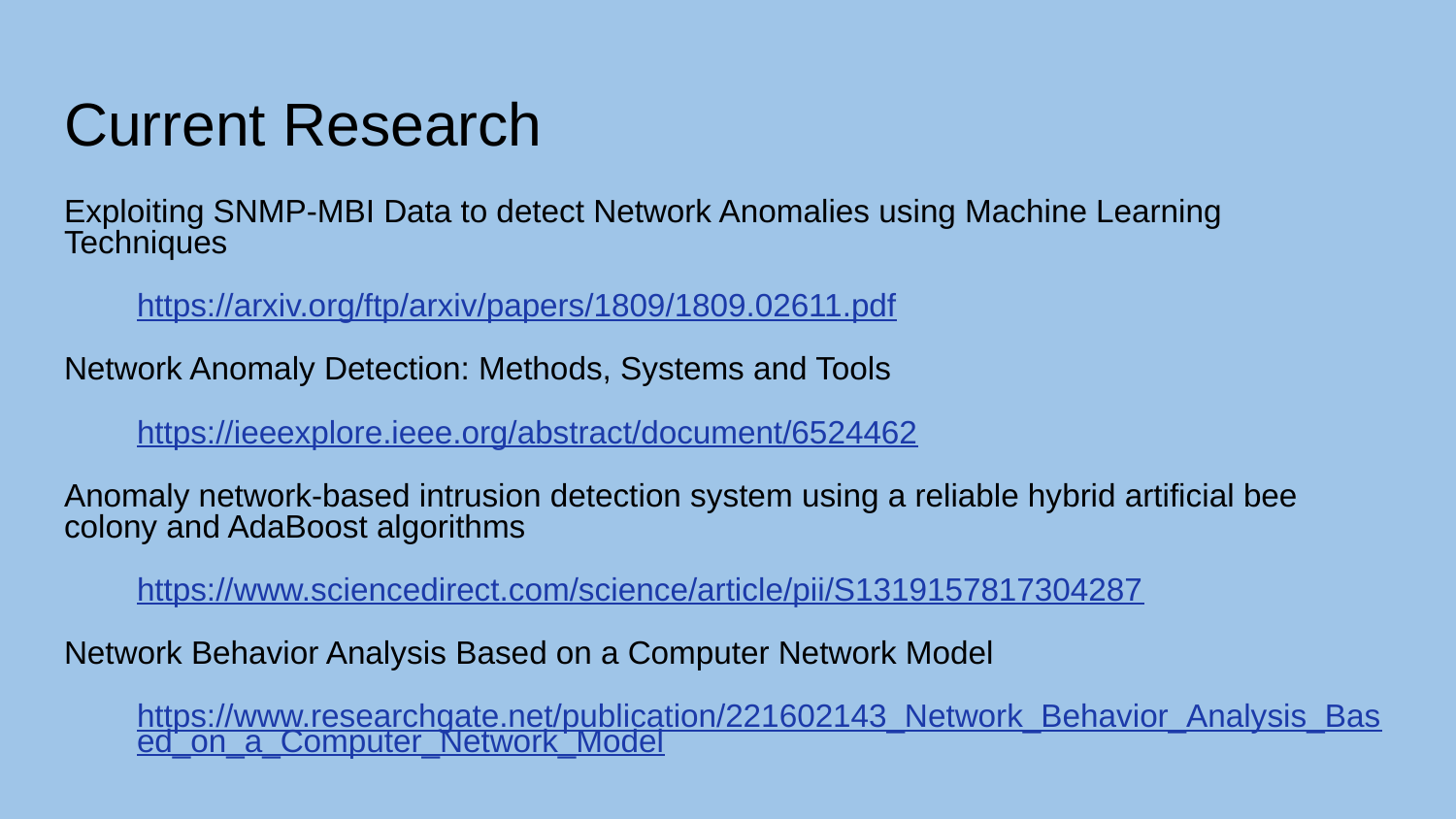

# Current Research
Exploiting SNMP-MBI Data to detect Network Anomalies using Machine Learning Techniques
https://arxiv.org/ftp/arxiv/papers/1809/1809.02611.pdf
Network Anomaly Detection: Methods, Systems and Tools
https://ieeexplore.ieee.org/abstract/document/6524462
Anomaly network-based intrusion detection system using a reliable hybrid artificial bee colony and AdaBoost algorithms
https://www.sciencedirect.com/science/article/pii/S1319157817304287
Network Behavior Analysis Based on a Computer Network Model
https://www.researchgate.net/publication/221602143_Network_Behavior_Analysis_Based_on_a_Computer_Network_Model